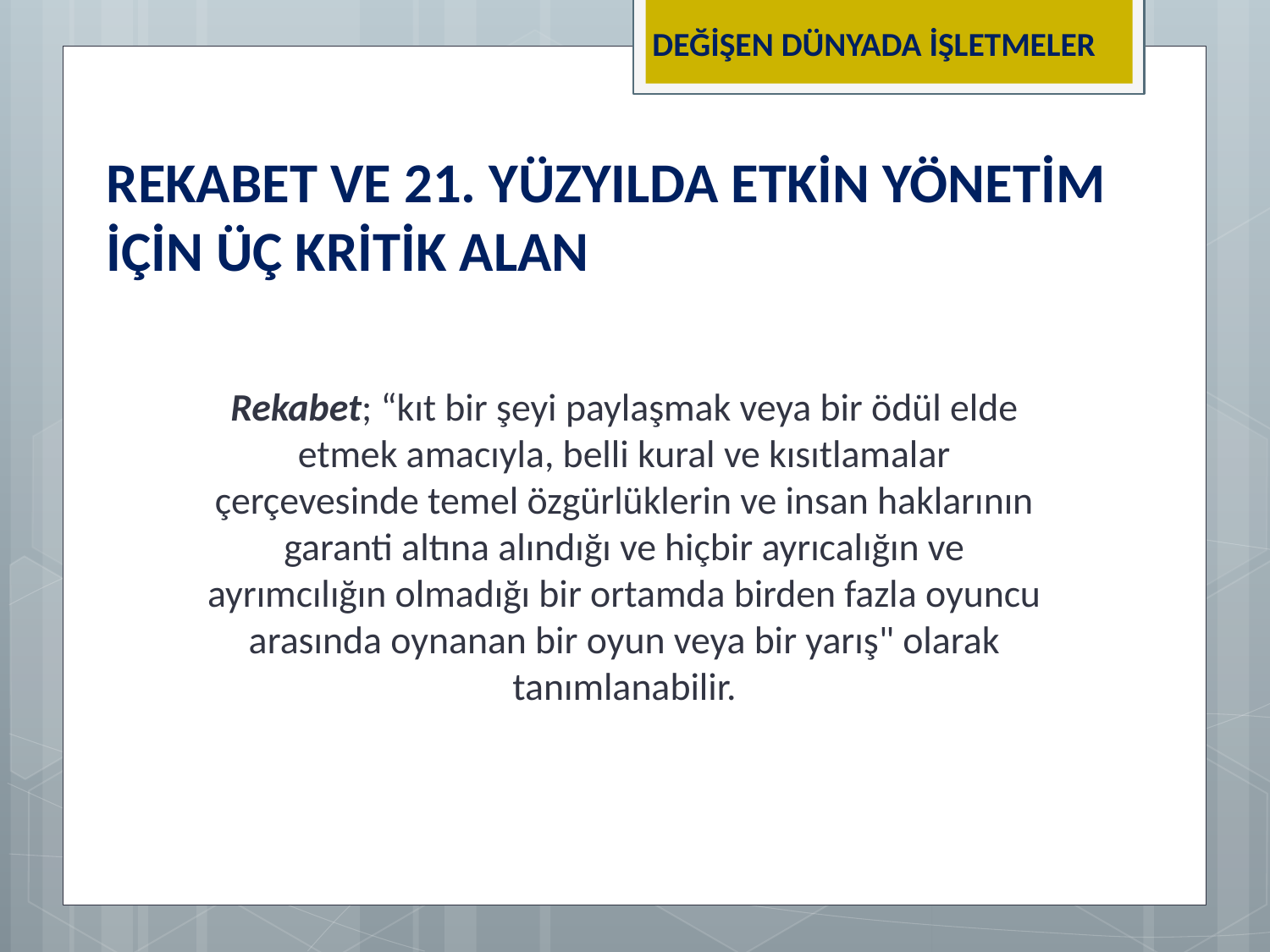

DEĞİŞEN DÜNYADA İŞLETMELER

REKABET VE 21. YÜZYILDA ETKİN YÖNETİM İÇİN ÜÇ KRİTİK ALAN
Rekabet; “kıt bir şeyi paylaşmak veya bir ödül elde etmek amacıyla, belli kural ve kısıtlamalar çerçevesinde temel özgürlüklerin ve insan haklarının garanti altına alındığı ve hiçbir ayrıcalığın ve ayrımcılığın olmadığı bir ortamda birden fazla oyuncu arasında oynanan bir oyun veya bir yarış" olarak tanımlanabilir.